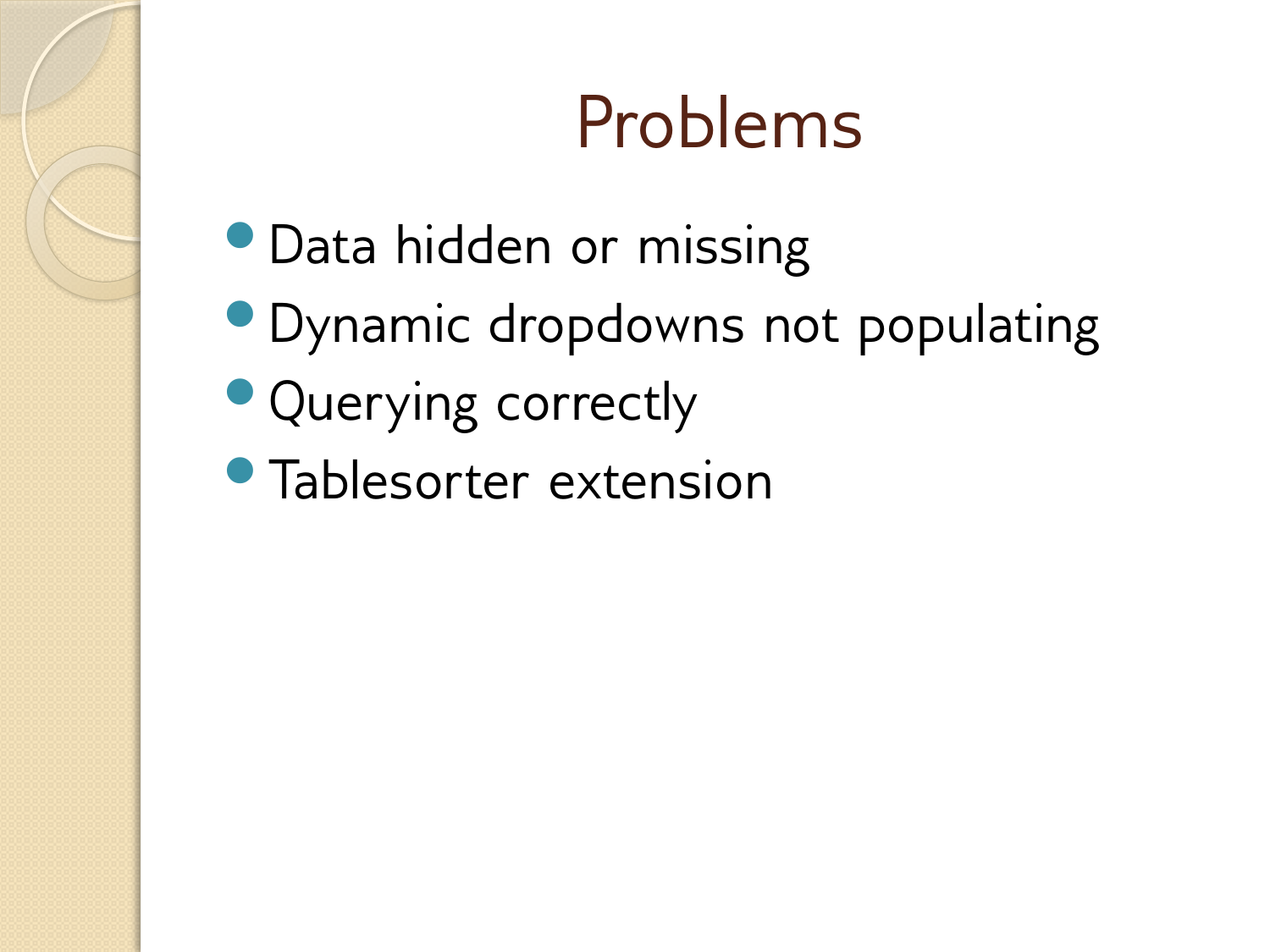

# Problems
Data hidden or missing
Dynamic dropdowns not populating
Querying correctly
Tablesorter extension